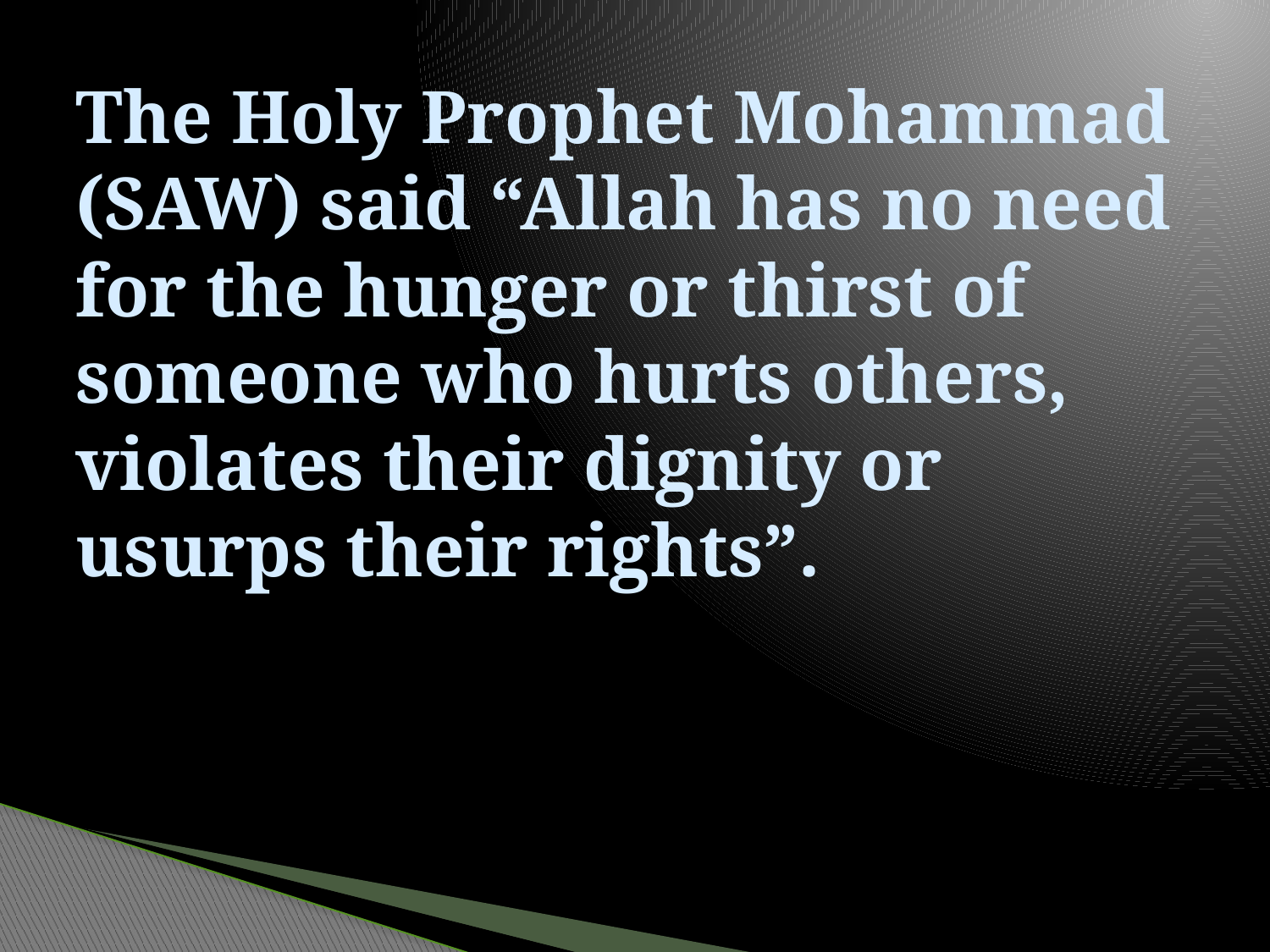

# The Holy Prophet Mohammad (SAW) said “Allah has no need for the hunger or thirst of someone who hurts others, violates their dignity or usurps their rights”.